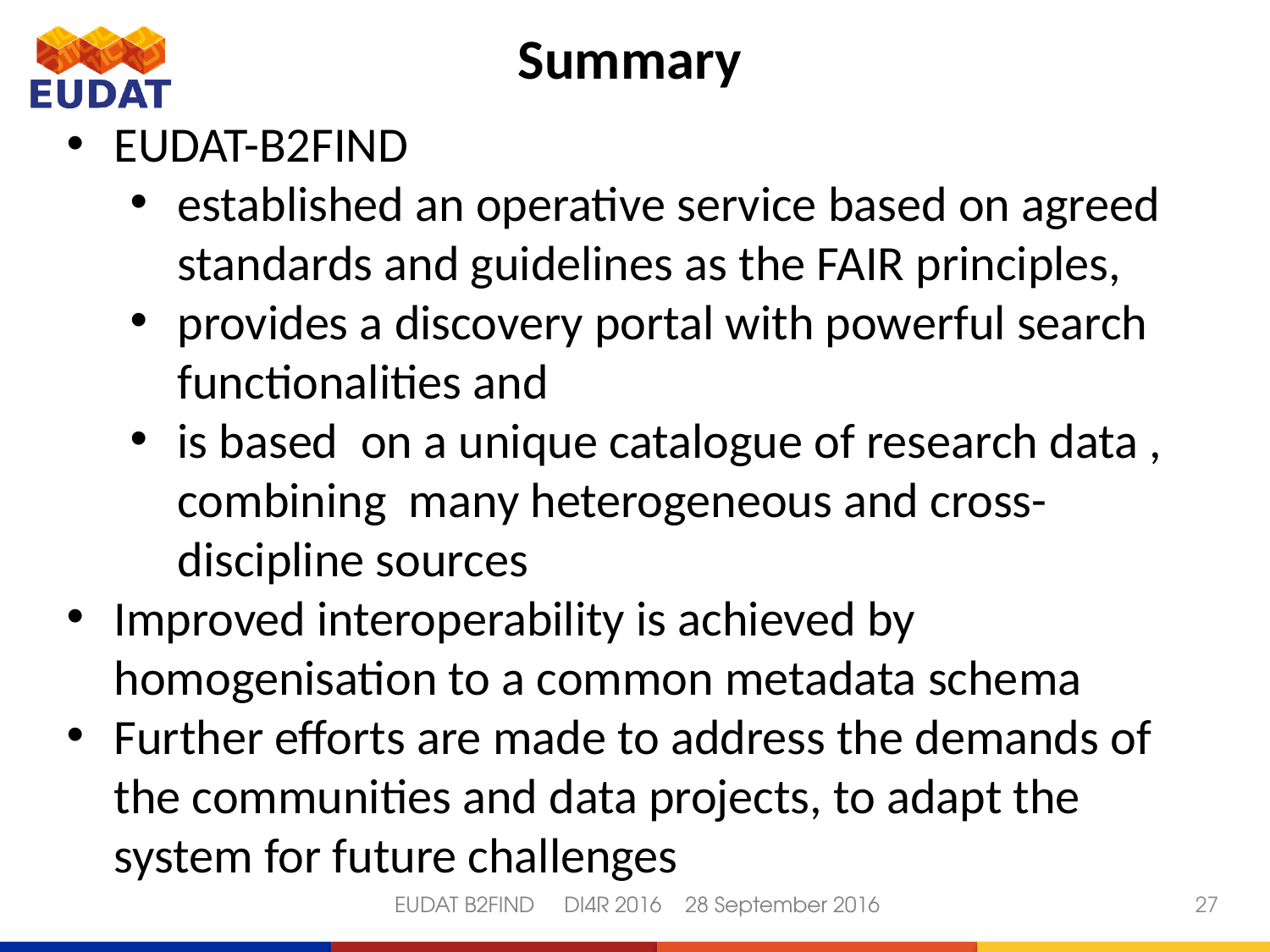

# Summary
EUDAT-B2FIND
established an operative service based on agreed standards and guidelines as the FAIR principles,
provides a discovery portal with powerful search functionalities and
is based  on a unique catalogue of research data , combining  many heterogeneous and cross-discipline sources
Improved interoperability is achieved by homogenisation to a common metadata schema
Further efforts are made to address the demands of the communities and data projects, to adapt the system for future challenges